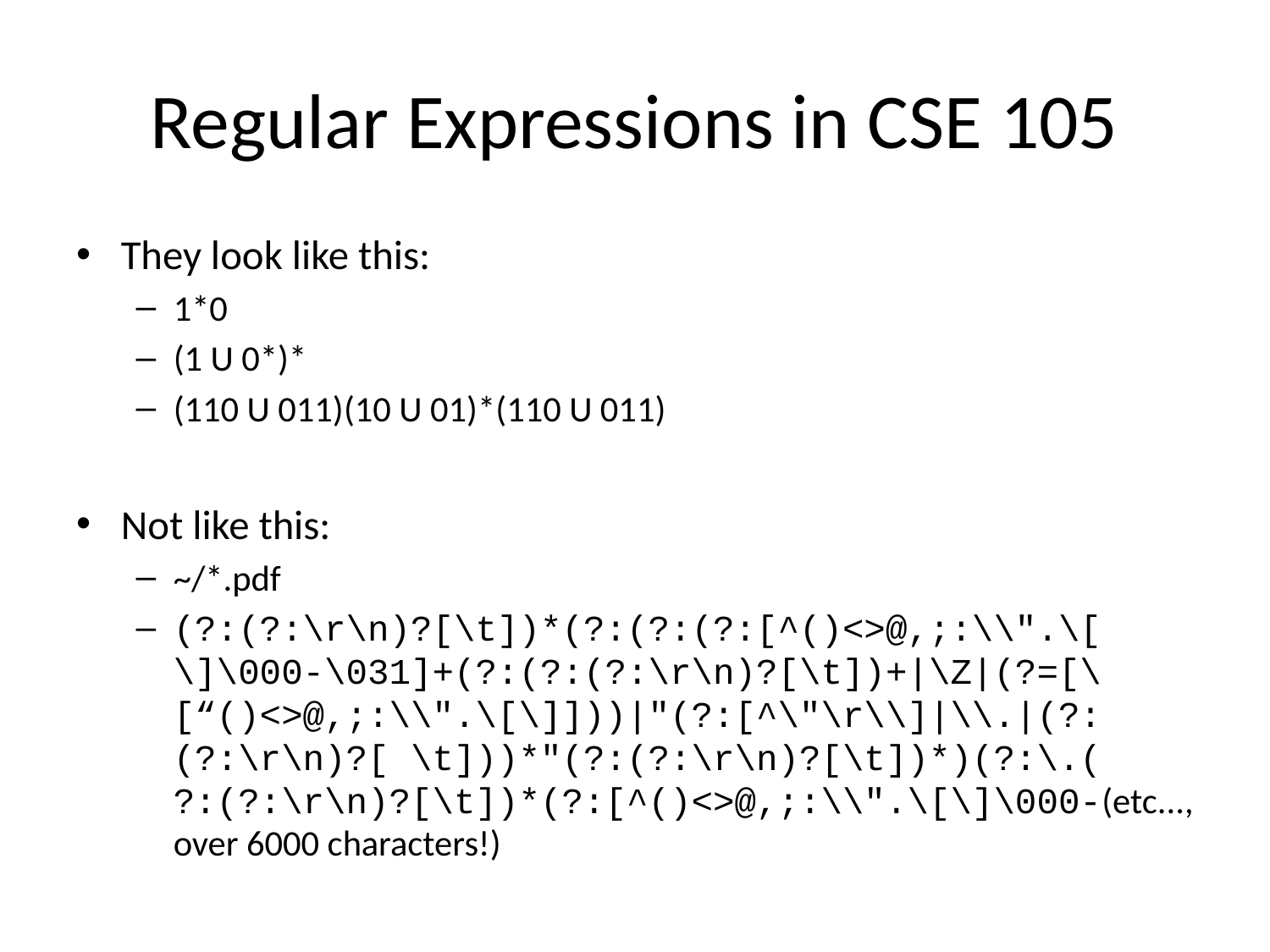

# Regular Expressions in CSE 105
They look like this:
1*0
(1 U 0*)*
(110 U 011)(10 U 01)*(110 U 011)

Not like this:
~/*.pdf
(?:(?:\r\n)?[\t])*(?:(?:(?:[^()<>@,;:\\".\[
\]\000-\031]+(?:(?:(?:\r\n)?[\t])+|\Z|(?=[\
[“()<>@,;:\\".\[\]]))|"(?:[^\"\r\\]|\\.|(?:
(?:\r\n)?[ \t]))*"(?:(?:\r\n)?[\t])*)(?:\.(
?:(?:\r\n)?[\t])*(?:[^()<>@,;:\\".\[\]\000-(etc..., over 6000 characters!)
Email address standard